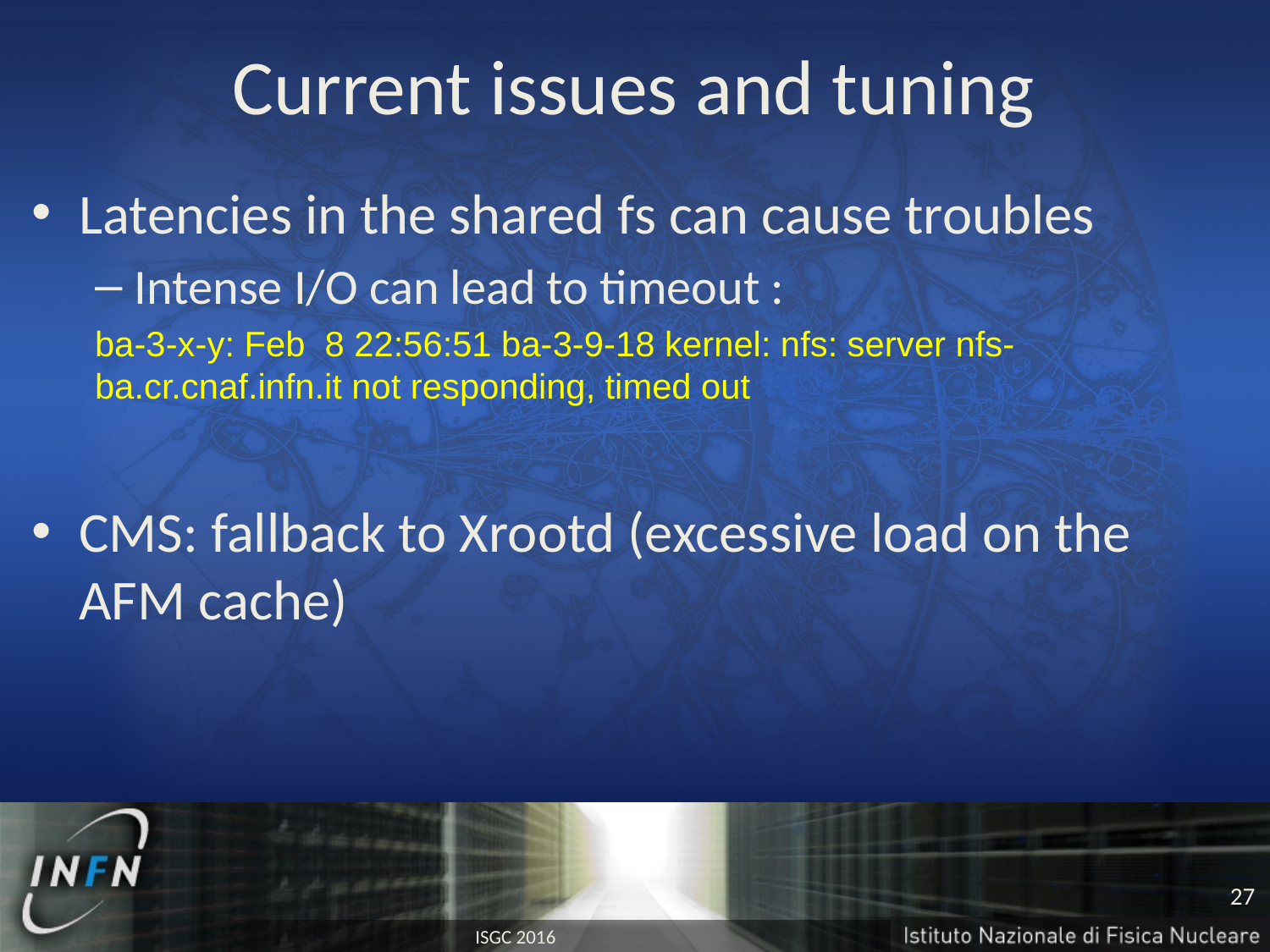

# Current issues and tuning
Latencies in the shared fs can cause troubles
Intense I/O can lead to timeout :
ba-3-x-y: Feb  8 22:56:51 ba-3-9-18 kernel: nfs: server nfs-ba.cr.cnaf.infn.it not responding, timed out

CMS: fallback to Xrootd (excessive load on the AFM cache)

27
ISGC 2016